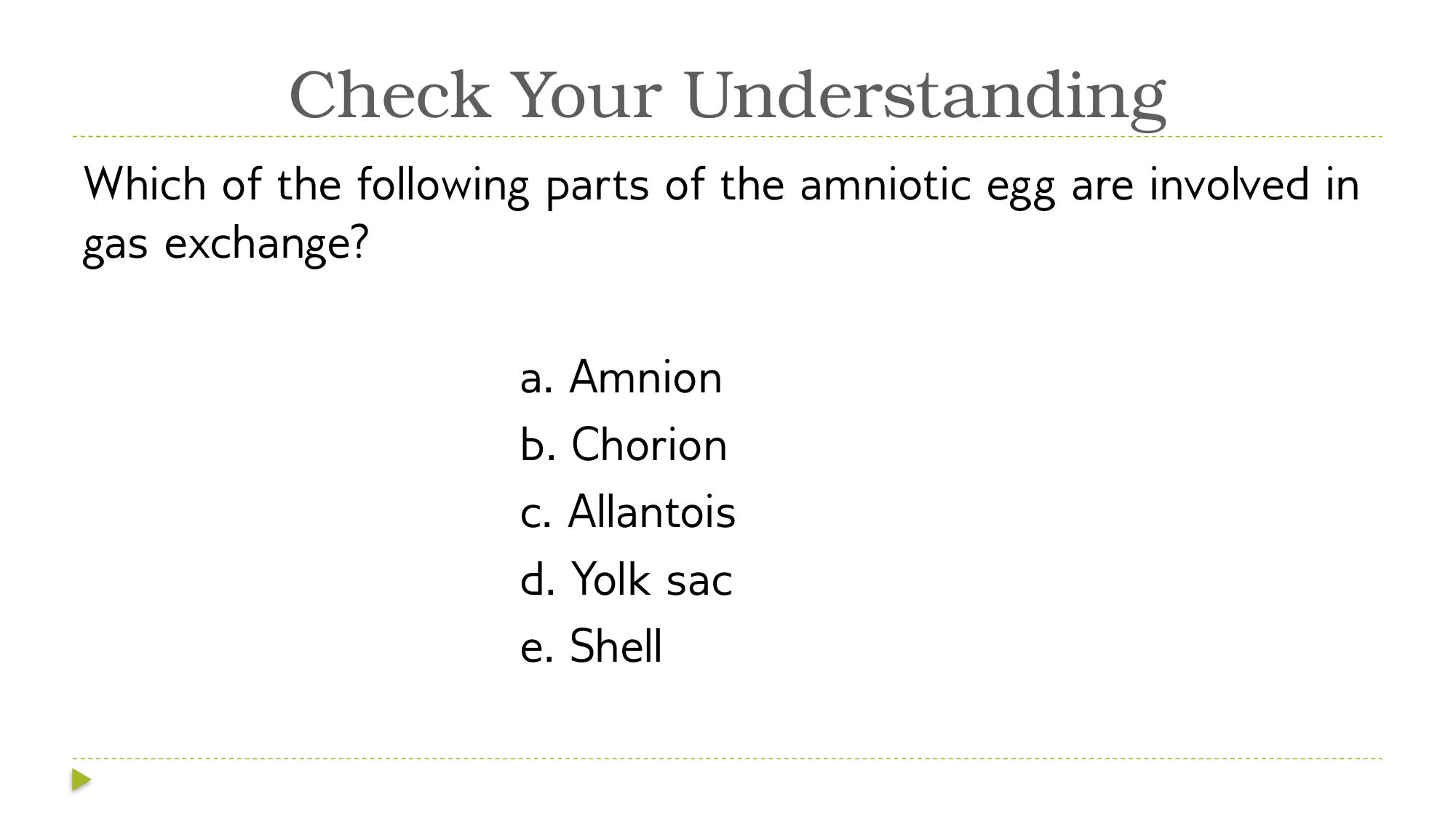

# Check Your Understanding
Which of the following parts of the amniotic egg are involved in gas exchange?

				a. Amnion
				b. Chorion
				c. Allantois
				d. Yolk sac
				e. Shell